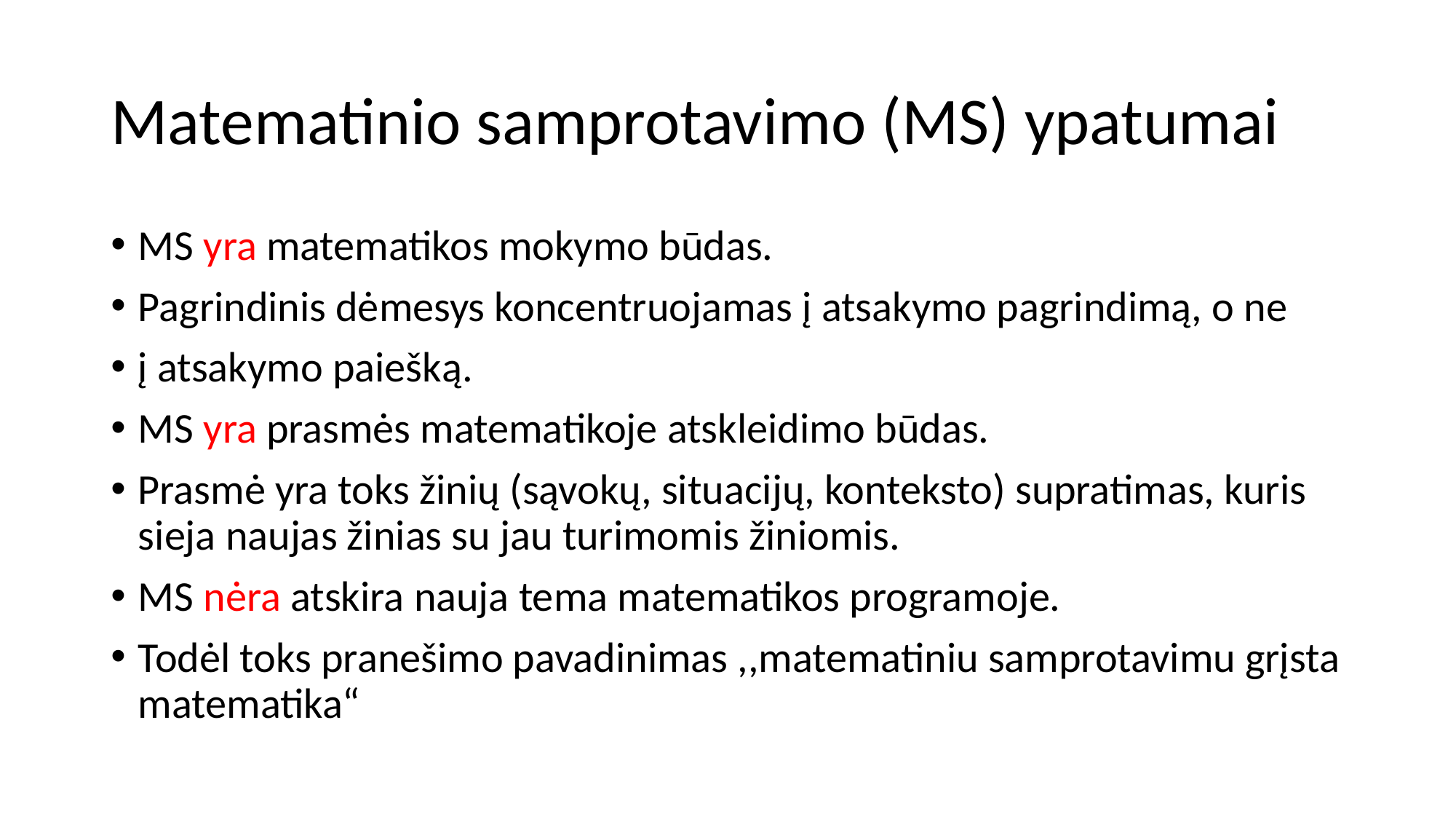

# Matematinio samprotavimo (MS) ypatumai
MS yra matematikos mokymo būdas.
Pagrindinis dėmesys koncentruojamas į atsakymo pagrindimą, o ne
į atsakymo paiešką.
MS yra prasmės matematikoje atskleidimo būdas.
Prasmė yra toks žinių (sąvokų, situacijų, konteksto) supratimas, kuris sieja naujas žinias su jau turimomis žiniomis.
MS nėra atskira nauja tema matematikos programoje.
Todėl toks pranešimo pavadinimas ,,matematiniu samprotavimu grįsta matematika“